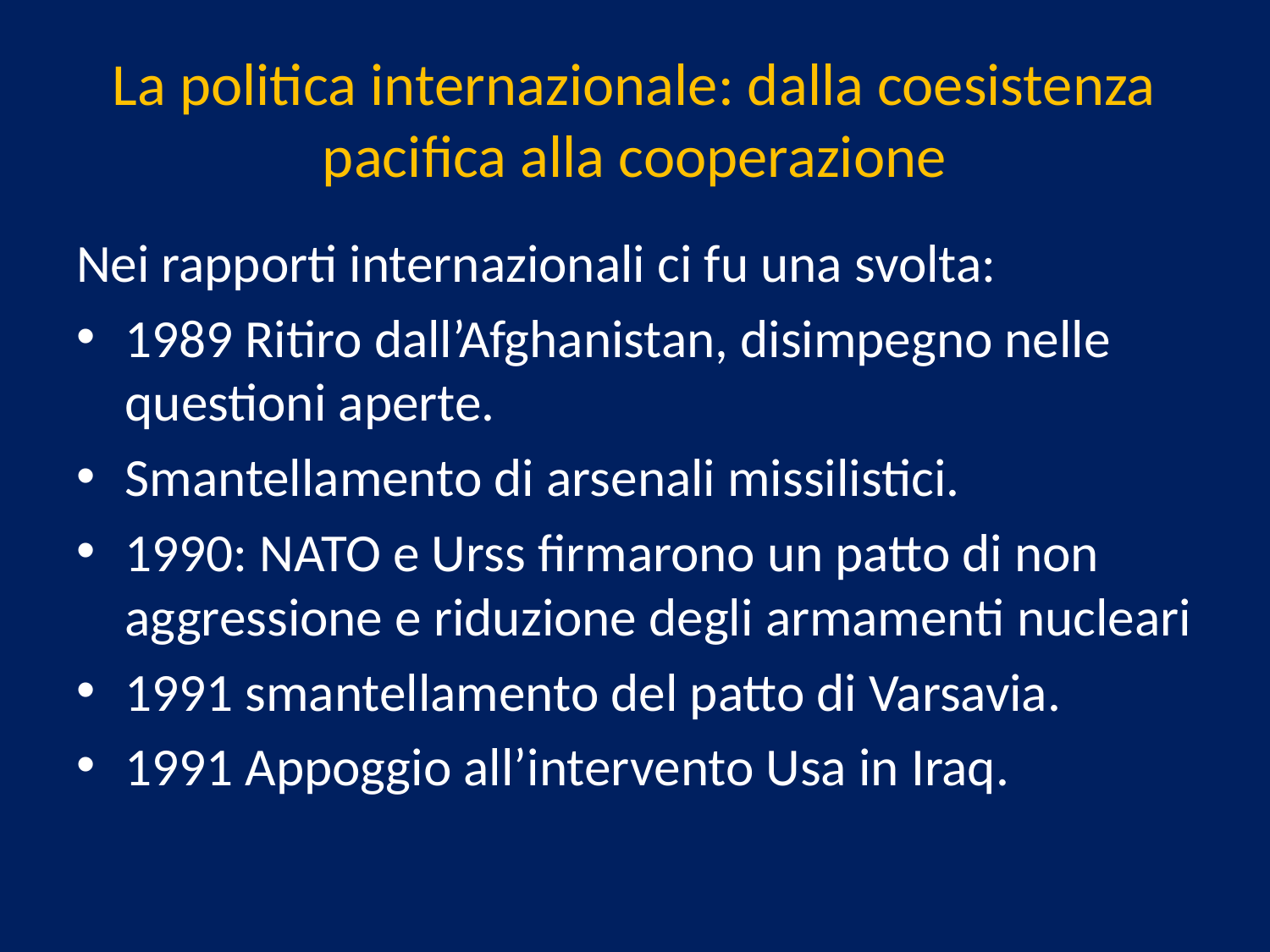

# La politica internazionale: dalla coesistenza pacifica alla cooperazione
Nei rapporti internazionali ci fu una svolta:
1989 Ritiro dall’Afghanistan, disimpegno nelle questioni aperte.
Smantellamento di arsenali missilistici.
1990: NATO e Urss firmarono un patto di non aggressione e riduzione degli armamenti nucleari
1991 smantellamento del patto di Varsavia.
1991 Appoggio all’intervento Usa in Iraq.